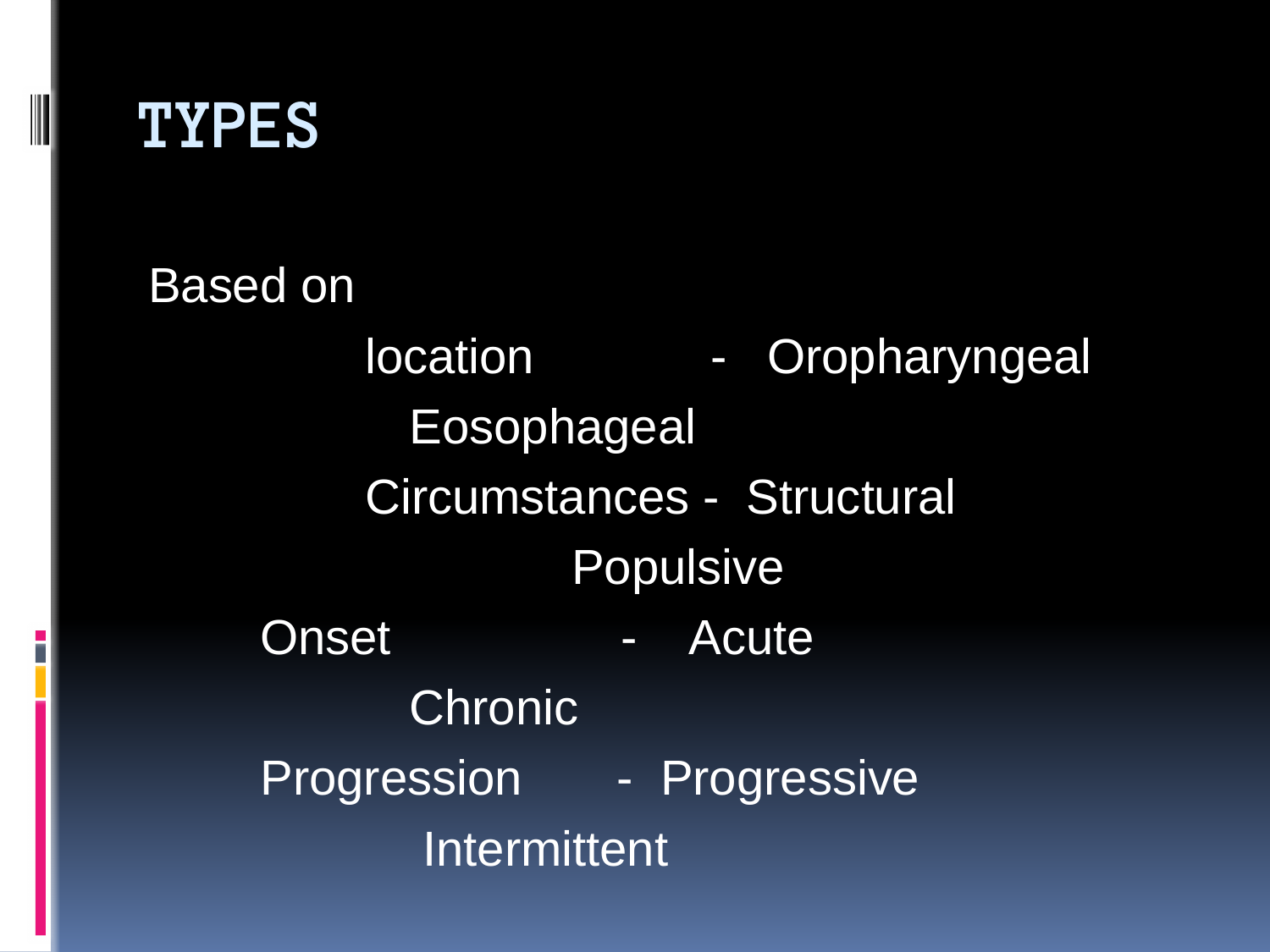

# TYPES
Based on
                location             -   Oropharyngeal
				                Eosophageal
                Circumstances -  Structural
			                            Populsive
		     Onset                 -    Acute
				                Chronic
		     Progression       -  Progressive
				                 Intermittent